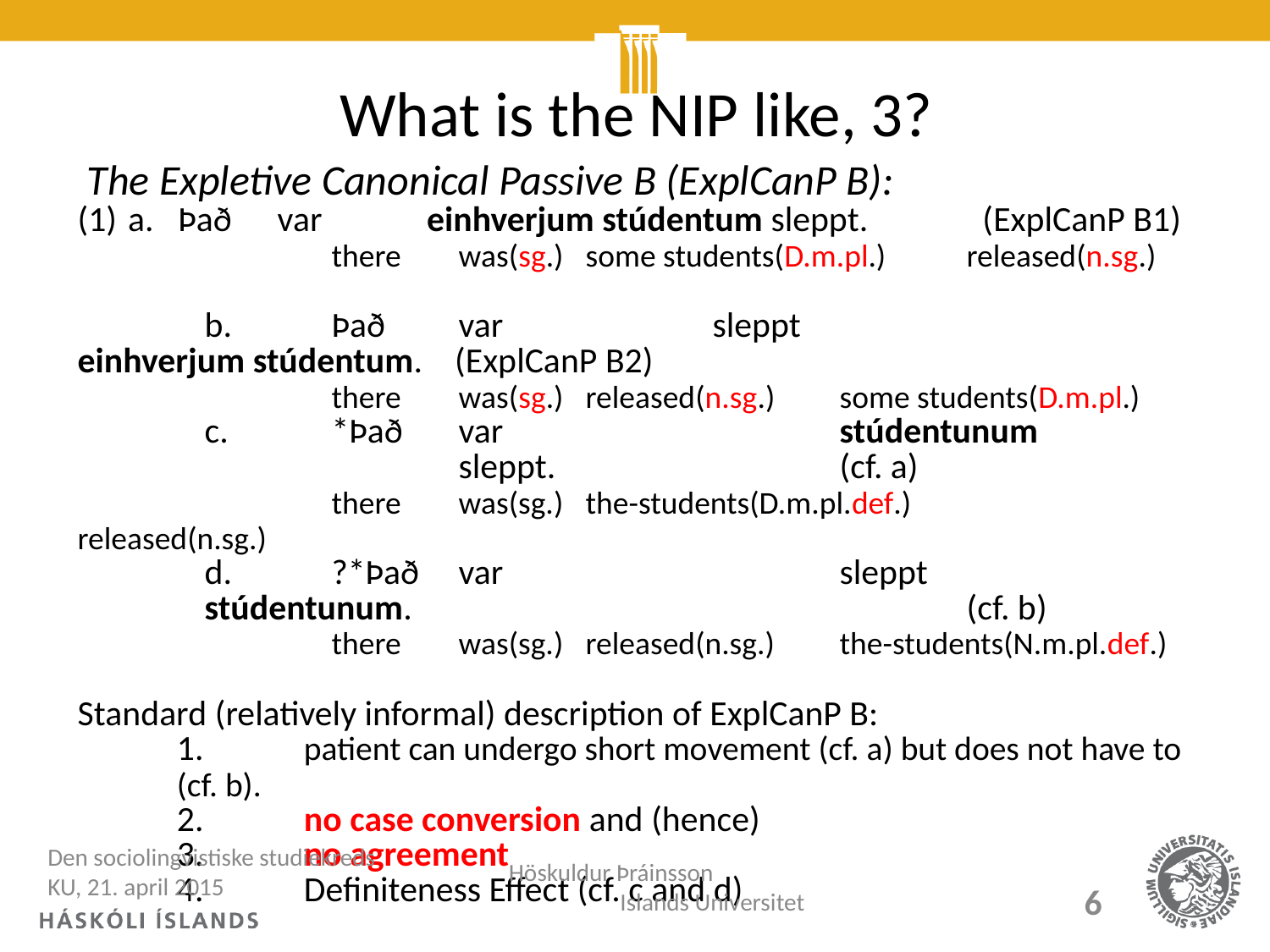

# What is the NIP like, 3?
 The Expletive Canonical Passive B (ExplCanP B):
a.	Það	var			einhverjum stúdentum sleppt.	  	  	 (ExplCanP B1)
		there	was(sg.)	some students(D.m.pl.)	released(n.sg.)
	b.	Það 	var 		sleppt 			einhverjum stúdentum.    (ExplCanP B2)
		there	was(sg.) 	released(n.sg.)	some students(D.m.pl.)
	c.	*Það 	var			stúdentunum				sleppt.			(cf. a)
		there	was(sg.)	the-students(D.m.pl.def.)		released(n.sg.)
	d.	?*Það	var			sleppt			stúdentunum.					(cf. b)
		there	was(sg.)	released(n.sg.)	the-students(N.m.pl.def.)

Standard (relatively informal) description of ExplCanP B:
	1.	patient can undergo short movement (cf. a) but does not have to (cf. b).
	2.	no case conversion and (hence)
	3.	no agreement
	4.	Definiteness Effect (cf. c and d)

Den sociolingvistiske studiekreds KU, 21. april 2015
Höskuldur Þráinsson                                      Islands Universitet
6